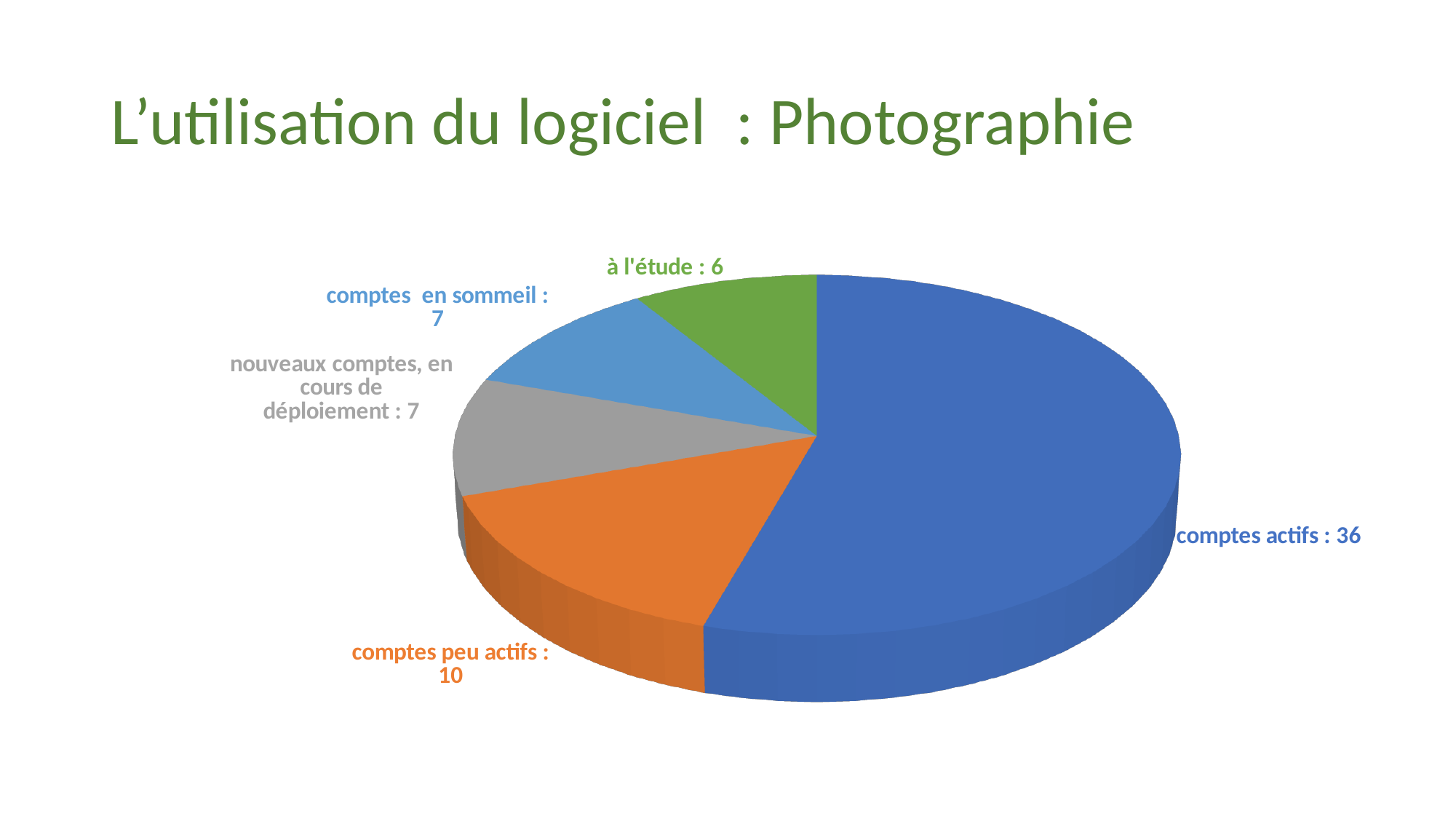

# L’utilisation du logiciel  : Photographie

[unsupported chart]